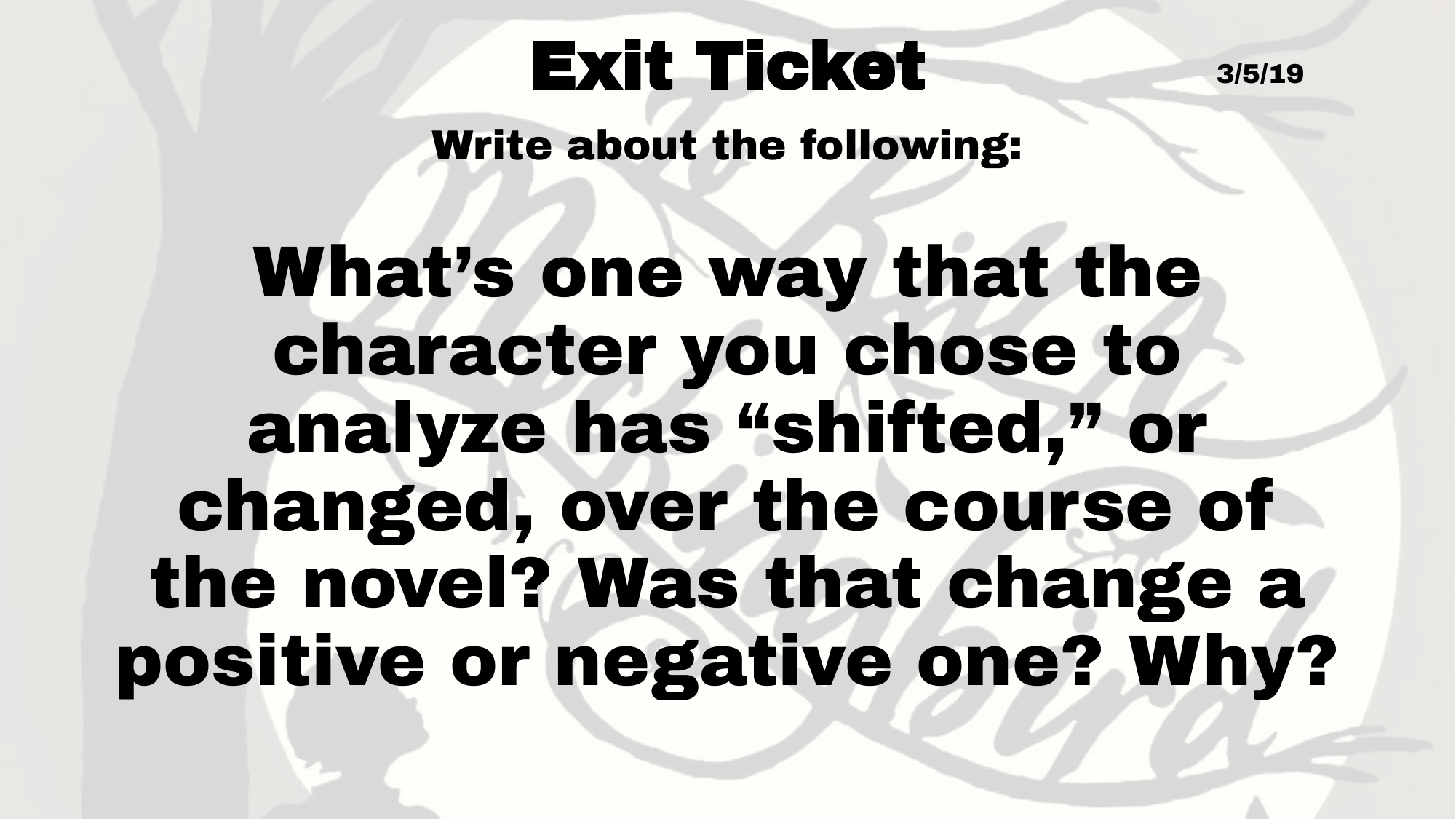

# Exit Ticket
3/5/19
Write about the following:

What’s one way that the character you chose to analyze has “shifted,” or changed, over the course of the novel? Was that change a positive or negative one? Why?